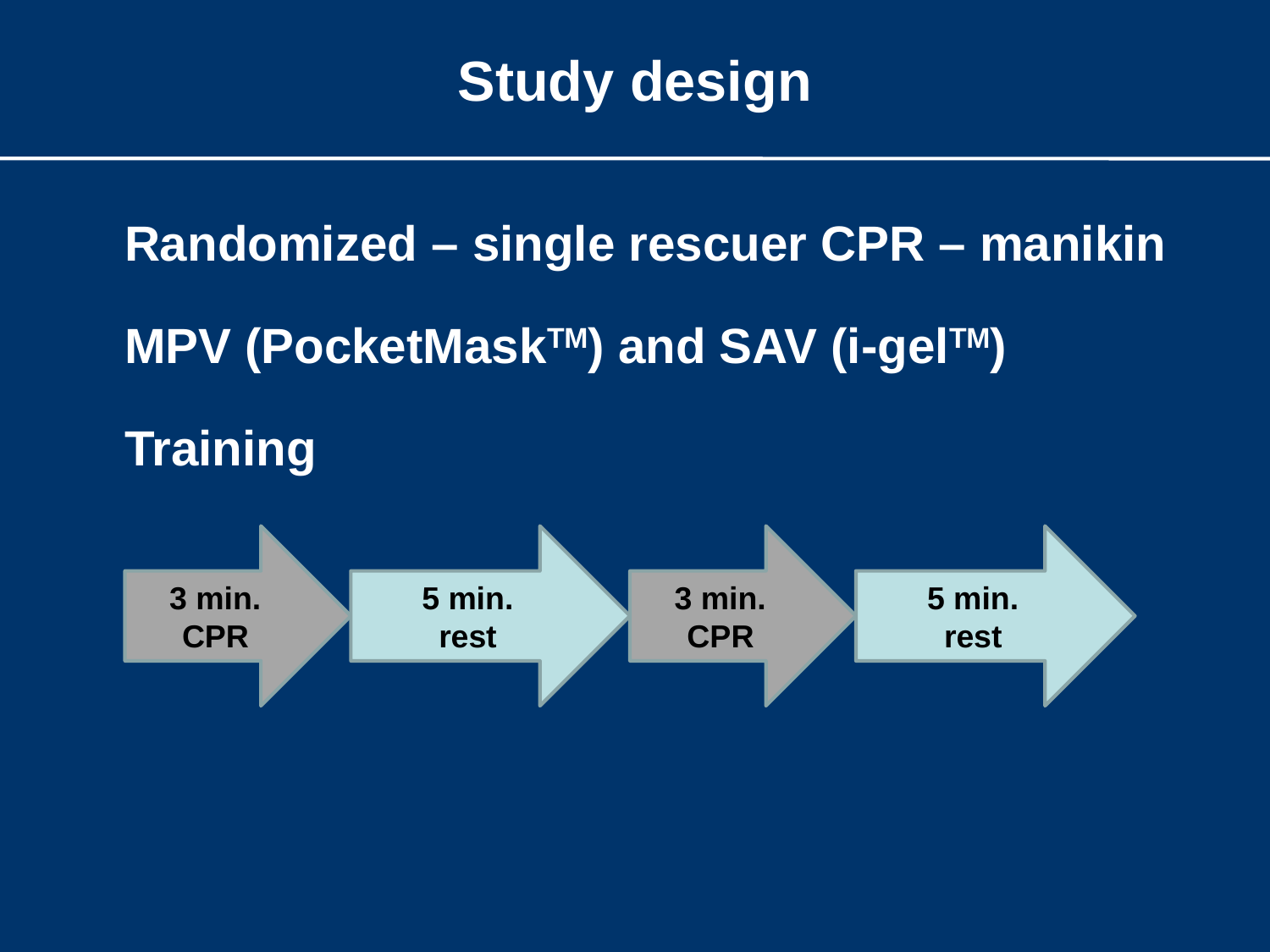

#
Study design
Randomized – single rescuer CPR – manikin
MPV (PocketMaskTM) and SAV (i-gelTM)
Training
3 min.
CPR
5 min.
rest
3 min.
CPR
5 min.
rest